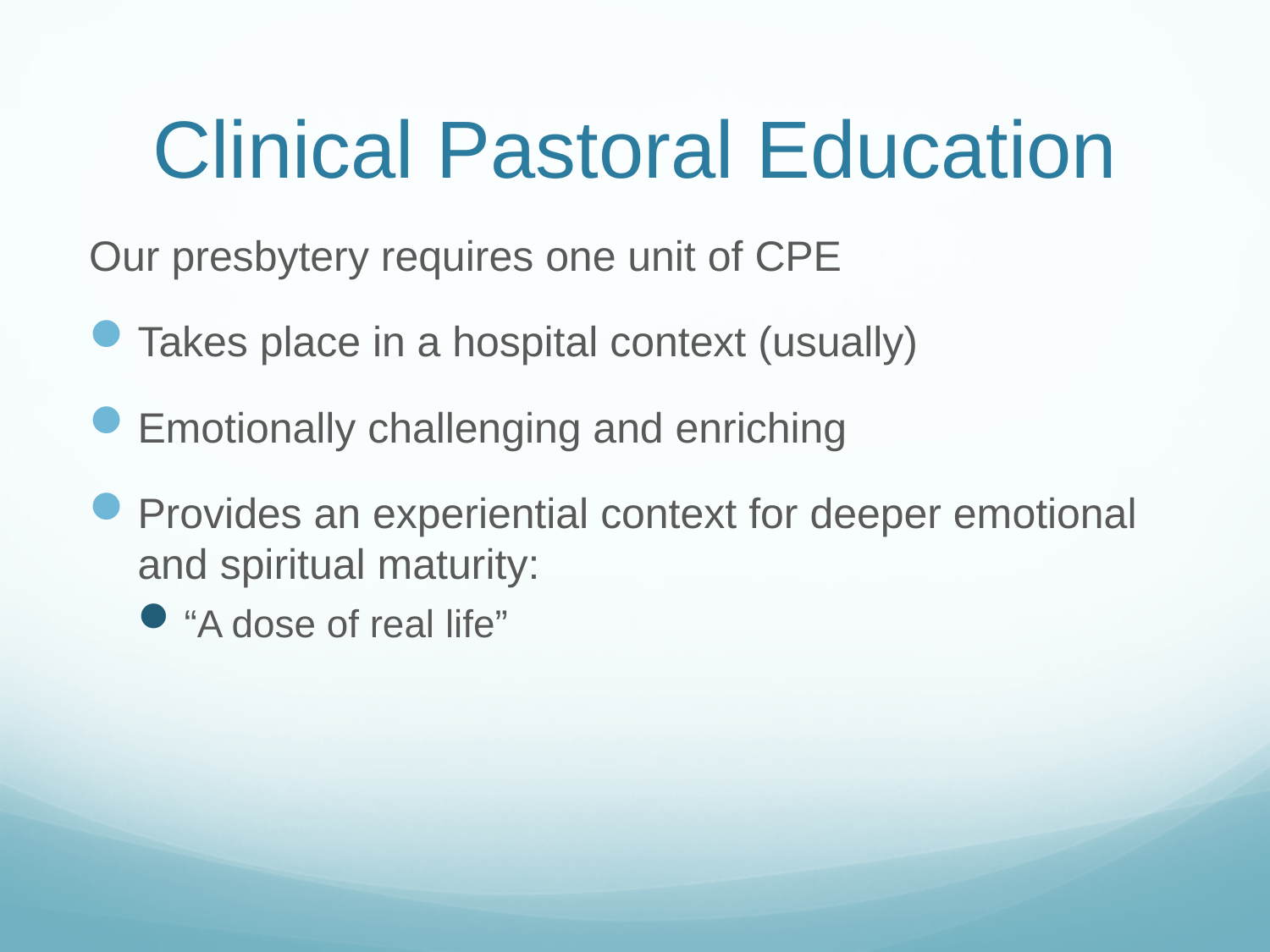

# Clinical Pastoral Education
Our presbytery requires one unit of CPE
Takes place in a hospital context (usually)
Emotionally challenging and enriching
Provides an experiential context for deeper emotional and spiritual maturity:
“A dose of real life”